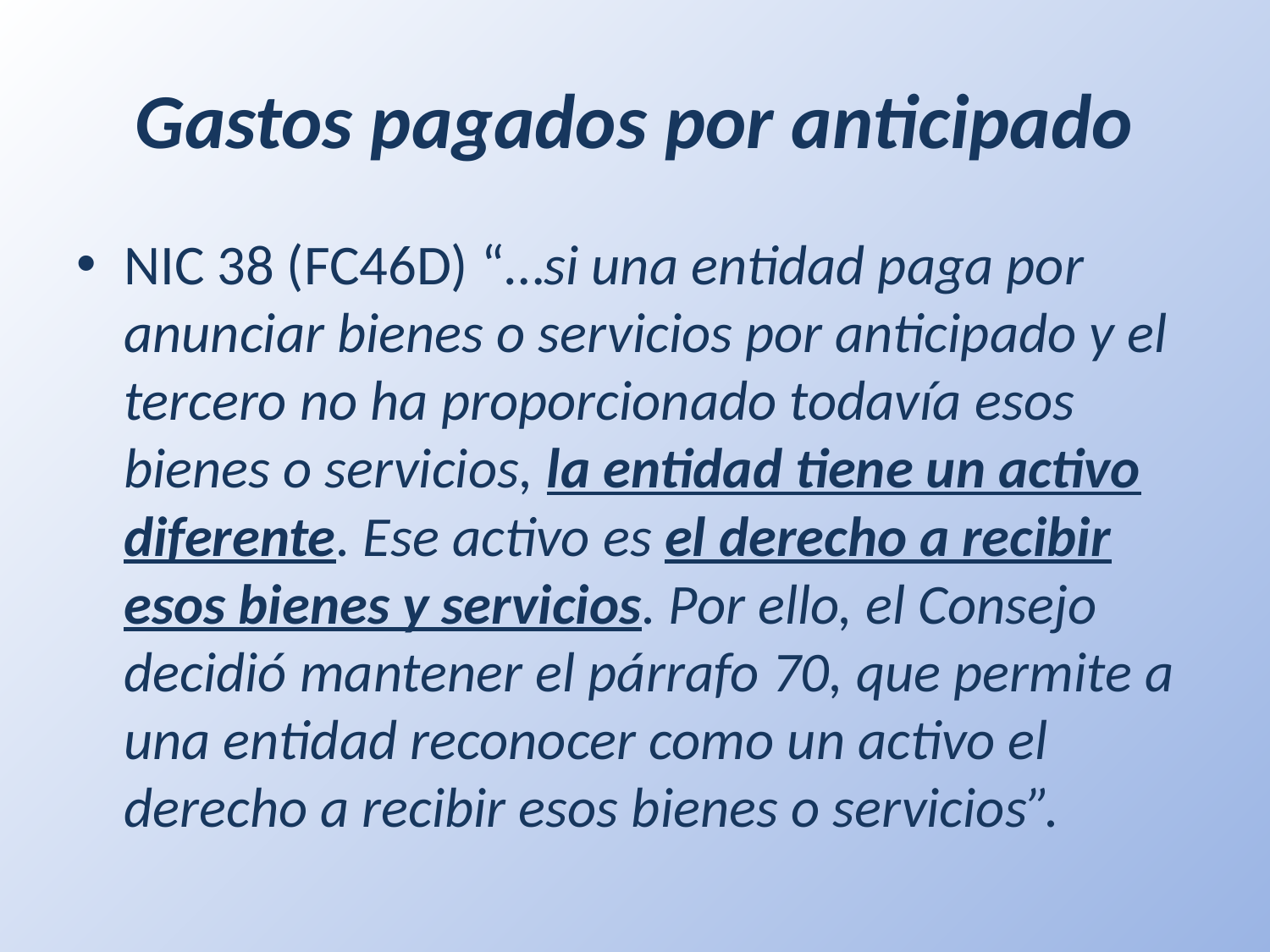

# Gastos pagados por anticipado
NIC 38 (FC46D) “…si una entidad paga por anunciar bienes o servicios por anticipado y el tercero no ha proporcionado todavía esos bienes o servicios, la entidad tiene un activo diferente. Ese activo es el derecho a recibir esos bienes y servicios. Por ello, el Consejo decidió mantener el párrafo 70, que permite a una entidad reconocer como un activo el derecho a recibir esos bienes o servicios”.